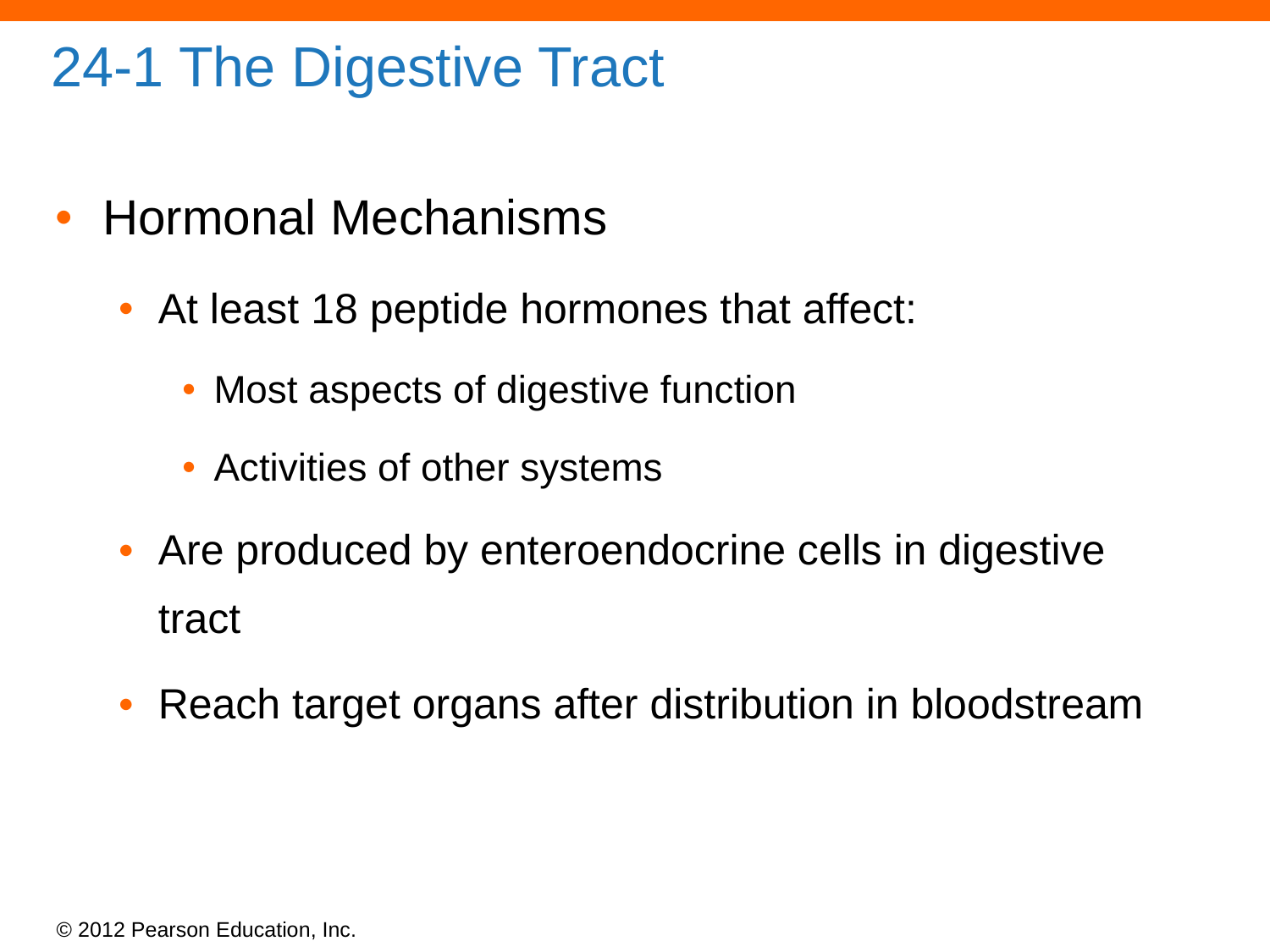

# 24-1 The Digestive Tract
Hormonal Mechanisms
At least 18 peptide hormones that affect:
Most aspects of digestive function
Activities of other systems
Are produced by enteroendocrine cells in digestive tract
Reach target organs after distribution in bloodstream